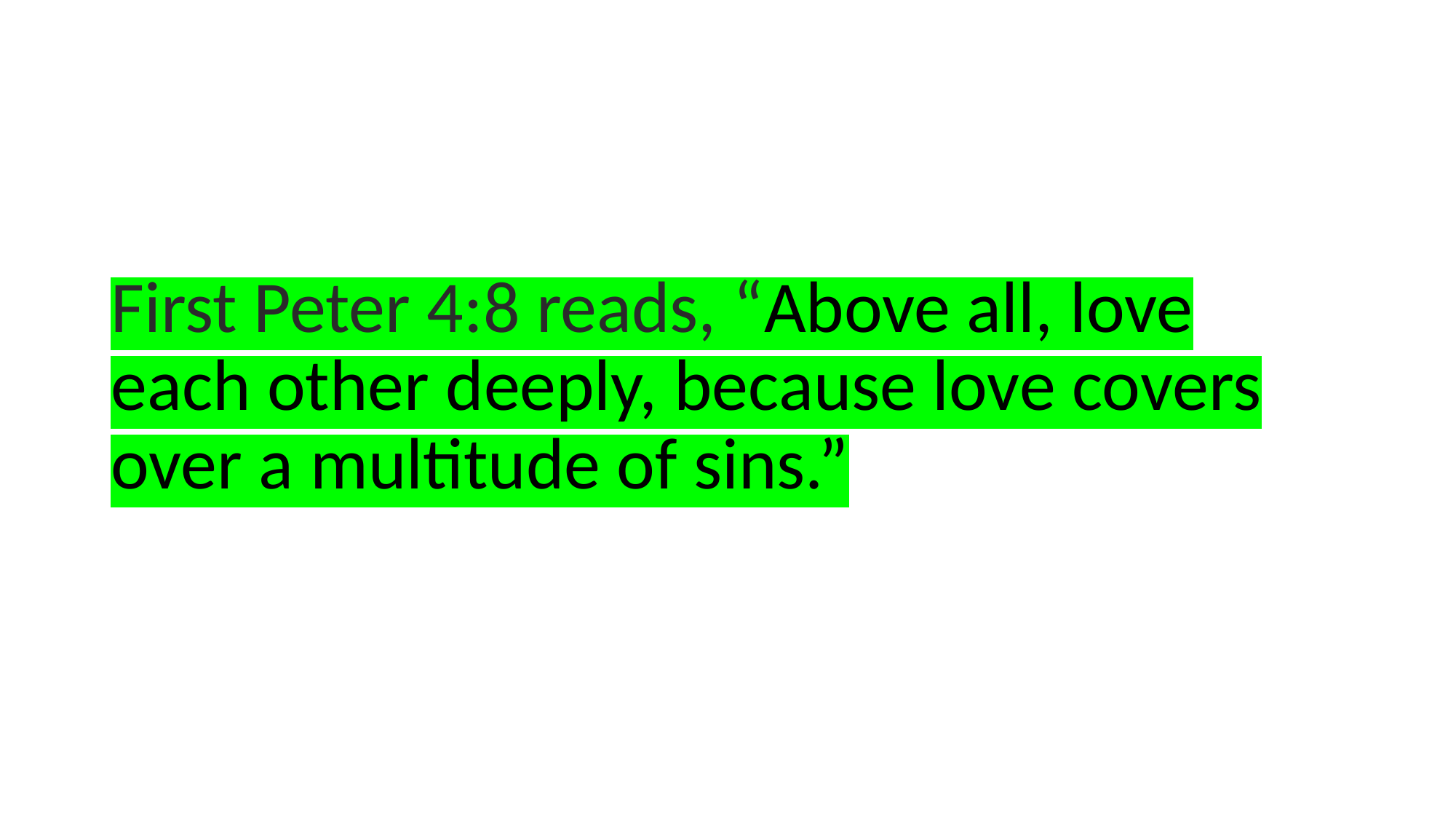

# First Peter 4:8 reads, “Above all, love each other deeply, because love covers over a multitude of sins.”